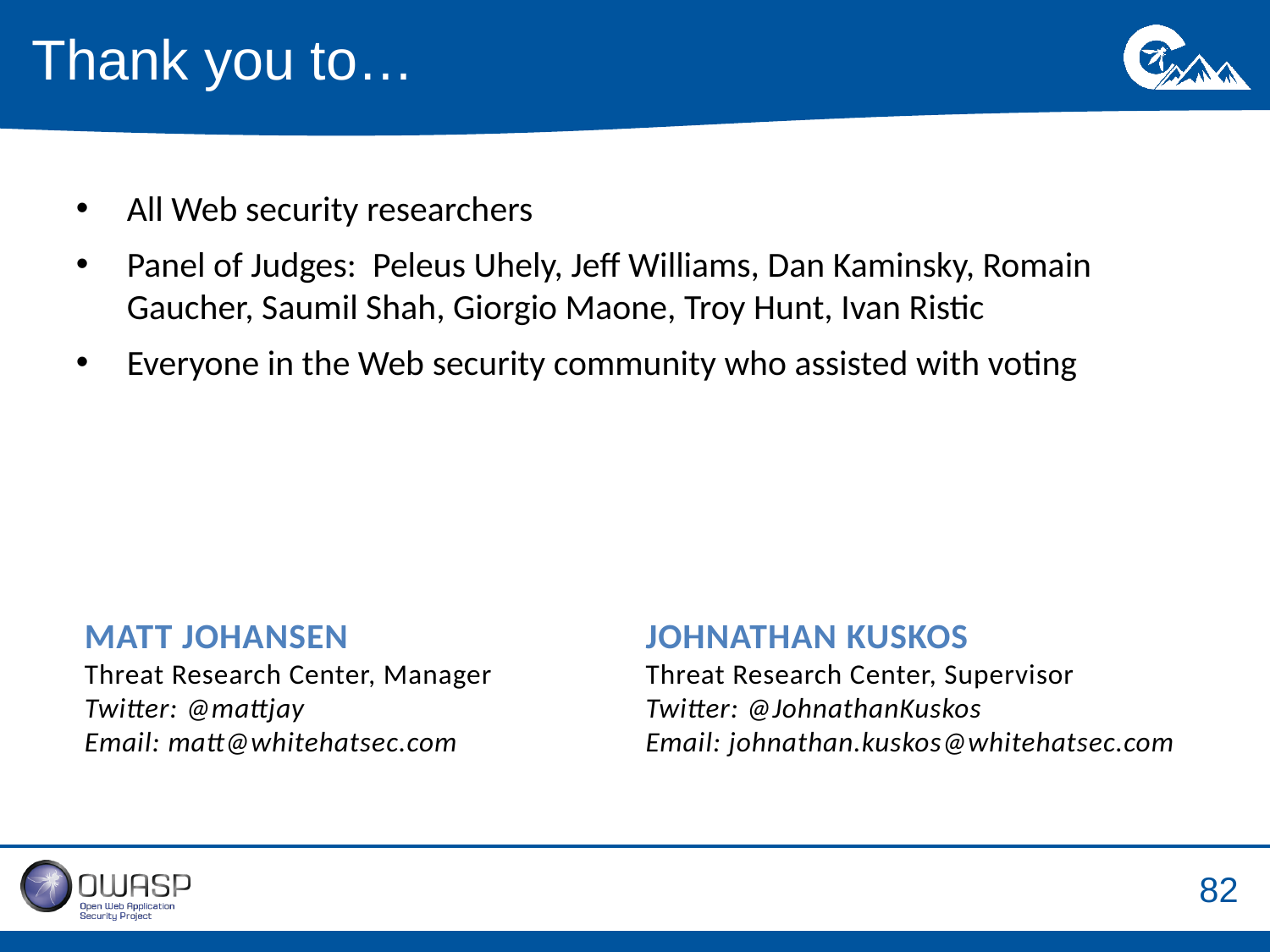

# Thank you to…
All Web security researchers
Panel of Judges:  Peleus Uhely, Jeff Williams, Dan Kaminsky, Romain Gaucher, Saumil Shah, Giorgio Maone, Troy Hunt, Ivan Ristic
Everyone in the Web security community who assisted with voting
Matt Johansen
Threat Research Center, Manager
Twitter: @mattjay
Email: matt@whitehatsec.com
Johnathan kuskos
Threat Research Center, Supervisor
Twitter: @JohnathanKuskos
Email: johnathan.kuskos@whitehatsec.com